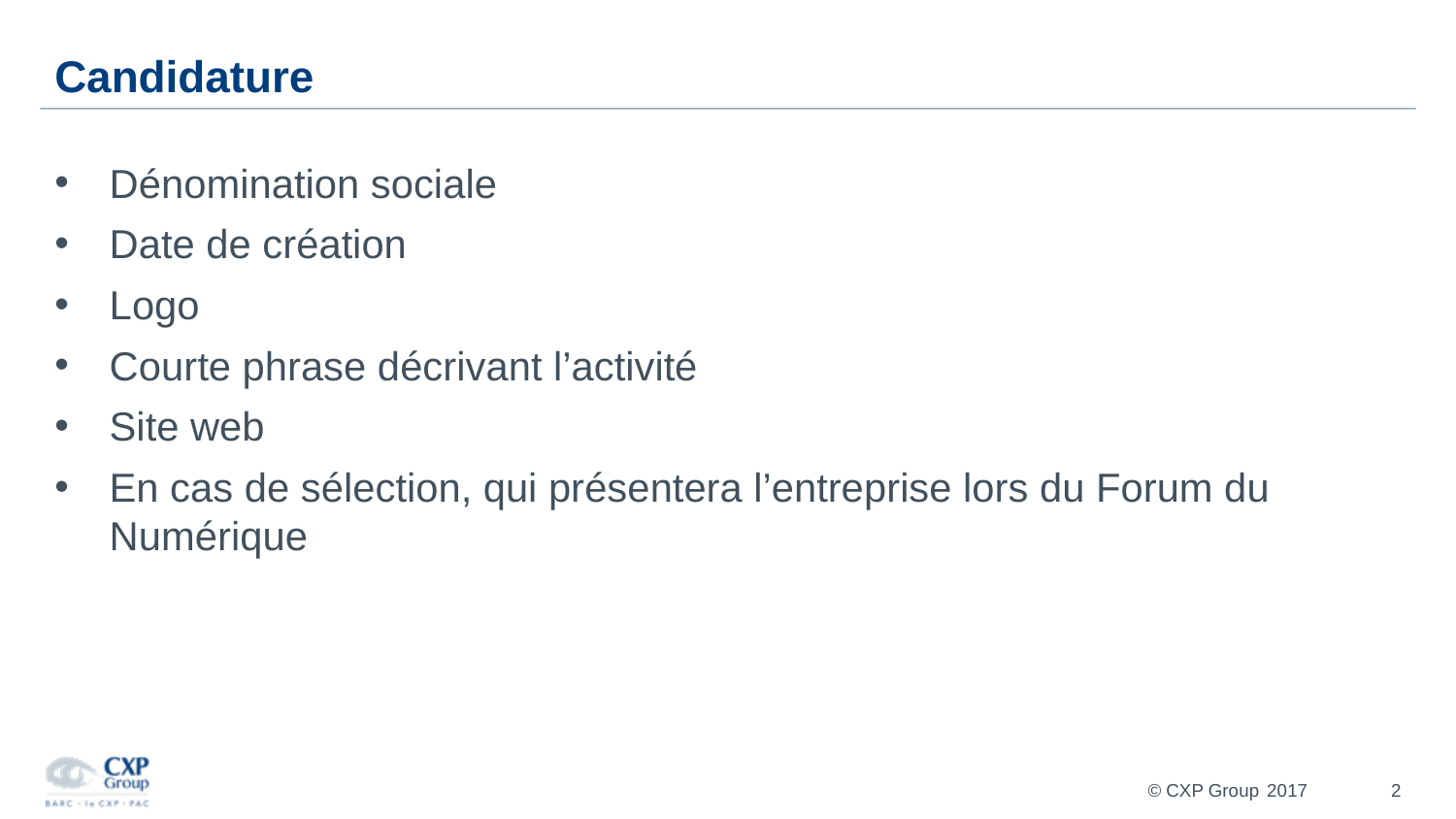

# Candidature
Dénomination sociale
Date de création
Logo
Courte phrase décrivant l’activité
Site web
En cas de sélection, qui présentera l’entreprise lors du Forum du Numérique

2017
2